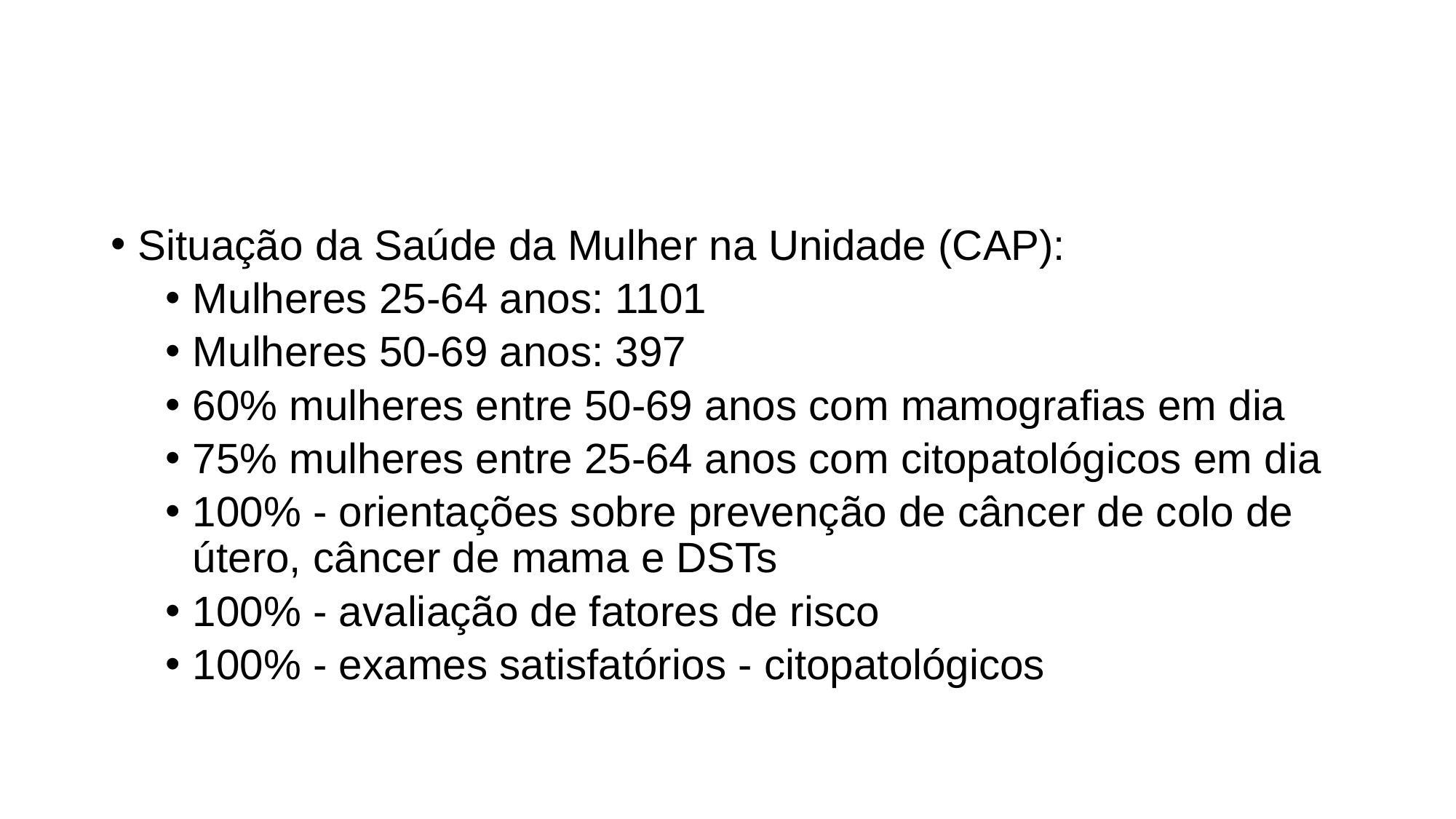

#
Situação da Saúde da Mulher na Unidade (CAP):
Mulheres 25-64 anos: 1101
Mulheres 50-69 anos: 397
60% mulheres entre 50-69 anos com mamografias em dia
75% mulheres entre 25-64 anos com citopatológicos em dia
100% - orientações sobre prevenção de câncer de colo de útero, câncer de mama e DSTs
100% - avaliação de fatores de risco
100% - exames satisfatórios - citopatológicos